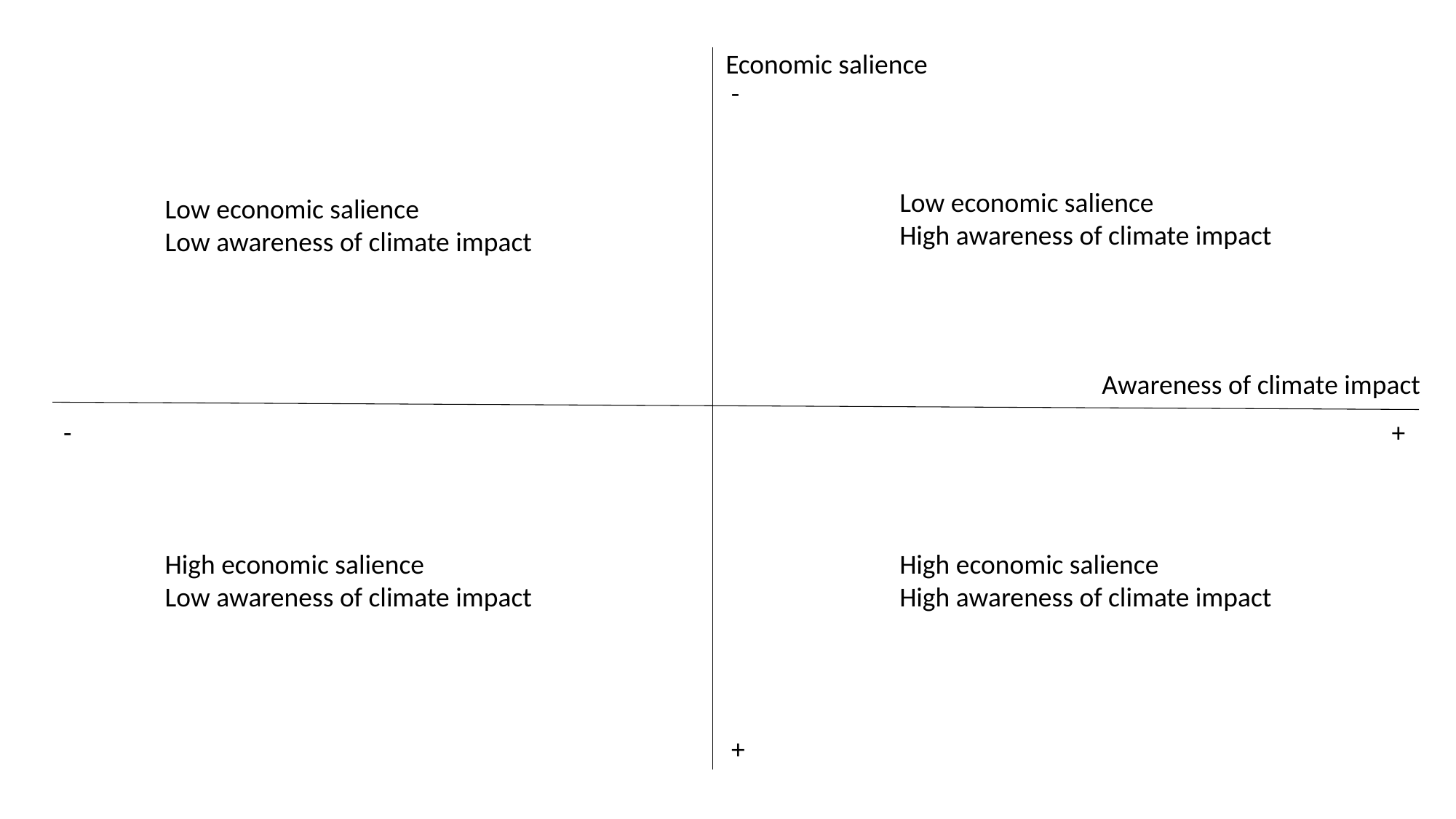

Economic salience
-
Low economic salience
High awareness of climate impact
Low economic salience
Low awareness of climate impact
Awareness of climate impact
-
+
High economic salience
High awareness of climate impact
High economic salience
Low awareness of climate impact
+